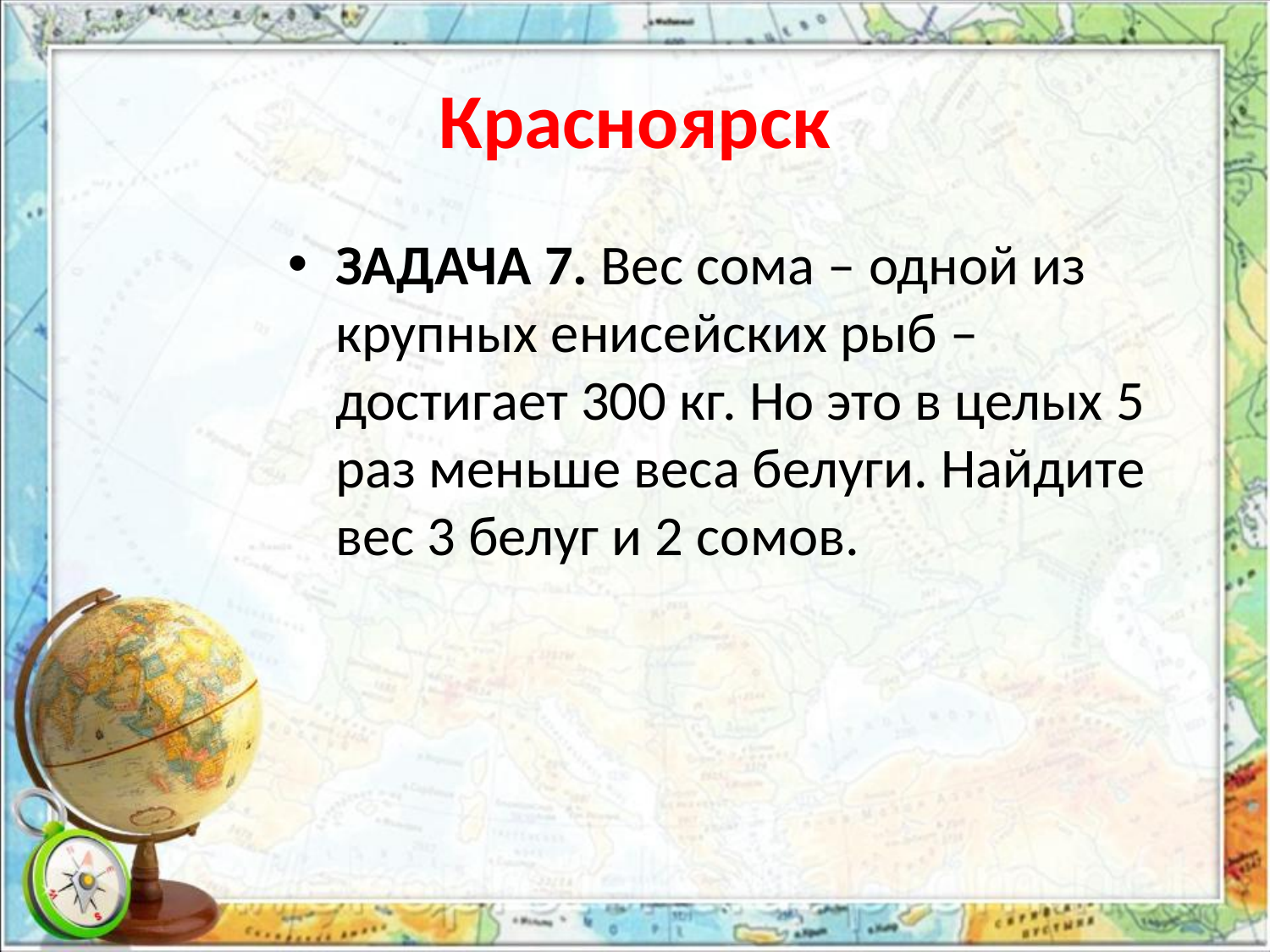

# Красноярск
ЗАДАЧА 7. Вес сома – одной из крупных енисейских рыб – достигает 300 кг. Но это в целых 5 раз меньше веса белуги. Найдите вес 3 белуг и 2 сомов.